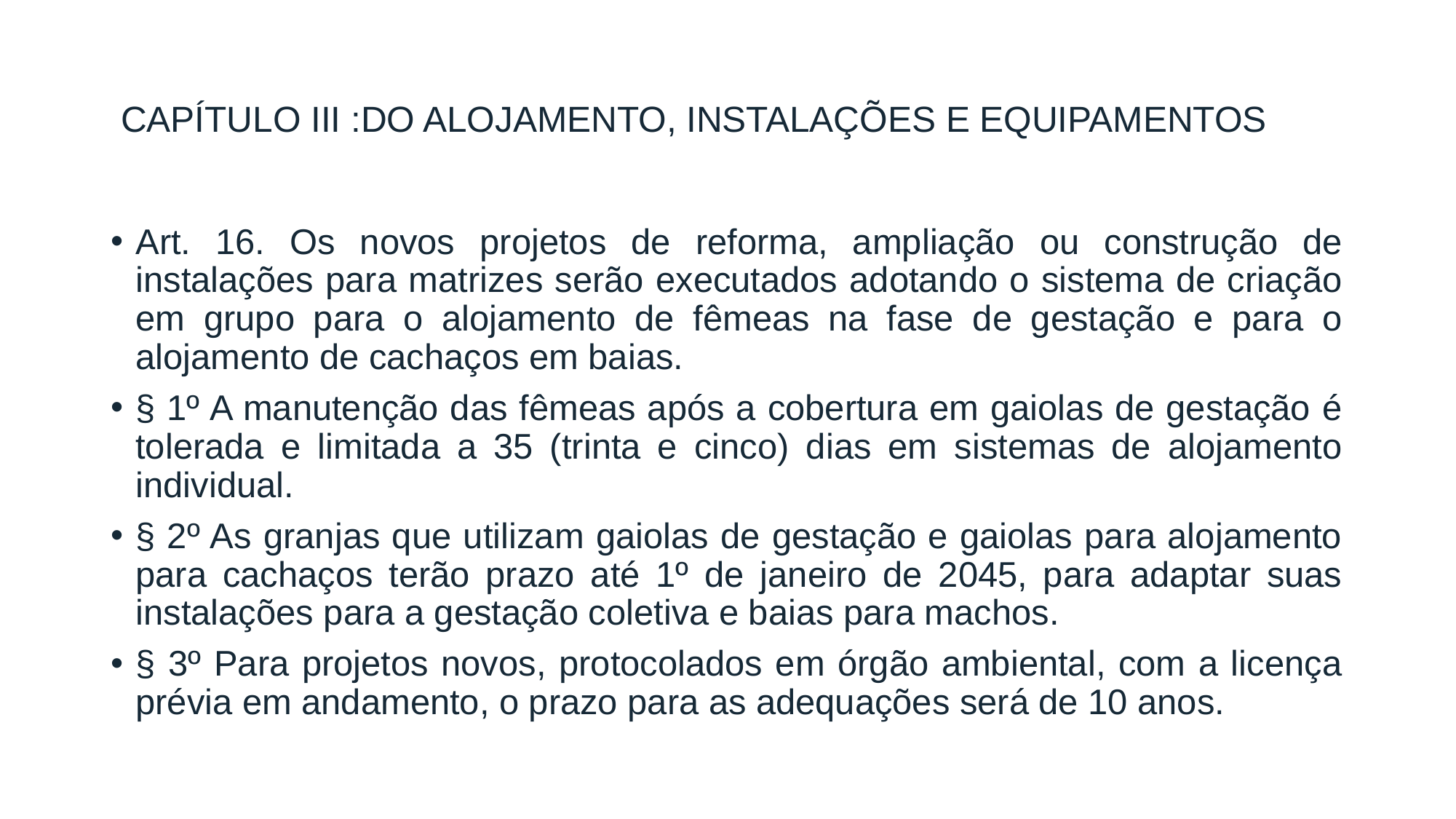

# CAPÍTULO III :DO ALOJAMENTO, INSTALAÇÕES E EQUIPAMENTOS
Art. 16. Os novos projetos de reforma, ampliação ou construção de instalações para matrizes serão executados adotando o sistema de criação em grupo para o alojamento de fêmeas na fase de gestação e para o alojamento de cachaços em baias.
§ 1º A manutenção das fêmeas após a cobertura em gaiolas de gestação é tolerada e limitada a 35 (trinta e cinco) dias em sistemas de alojamento individual.
§ 2º As granjas que utilizam gaiolas de gestação e gaiolas para alojamento para cachaços terão prazo até 1º de janeiro de 2045, para adaptar suas instalações para a gestação coletiva e baias para machos.
§ 3º Para projetos novos, protocolados em órgão ambiental, com a licença prévia em andamento, o prazo para as adequações será de 10 anos.